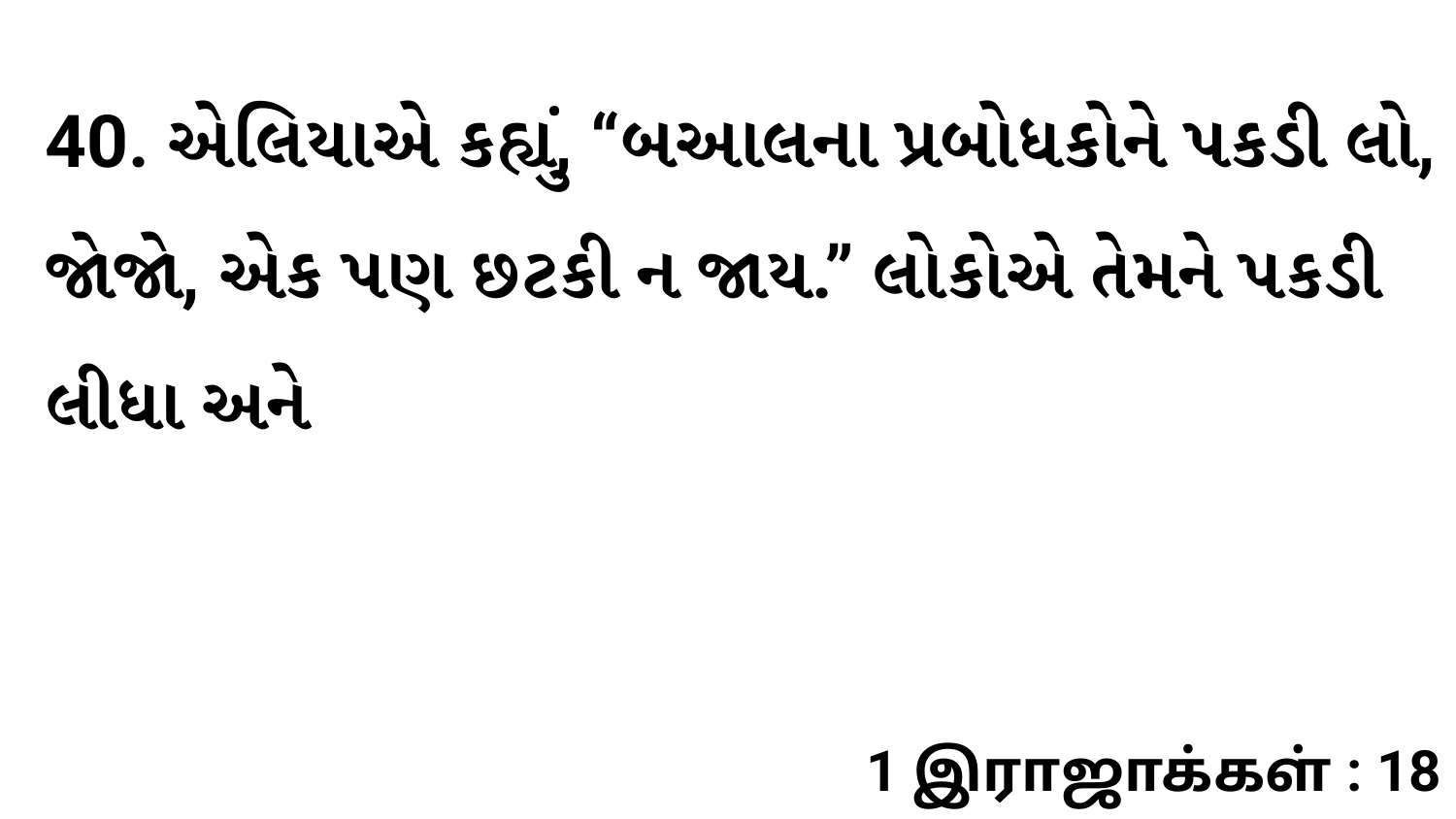

40. એલિયાએ કહ્યું, “બઆલના પ્રબોધકોને પકડી લો, જોજો, એક પણ છટકી ન જાય.” લોકોએ તેમને પકડી લીધા અને
1 இராஜாக்கள் : 18